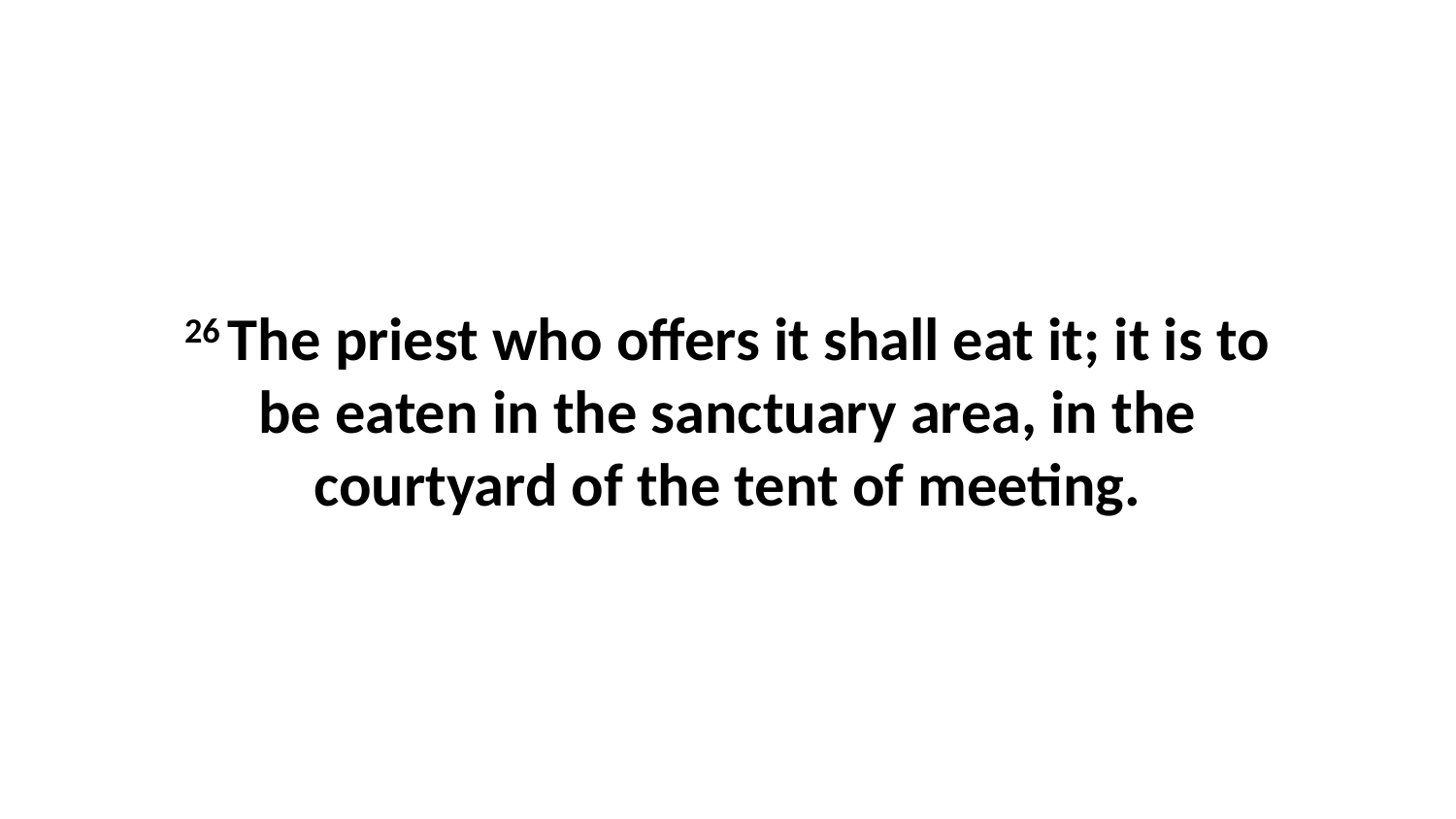

26 The priest who offers it shall eat it; it is to be eaten in the sanctuary area, in the courtyard of the tent of meeting.